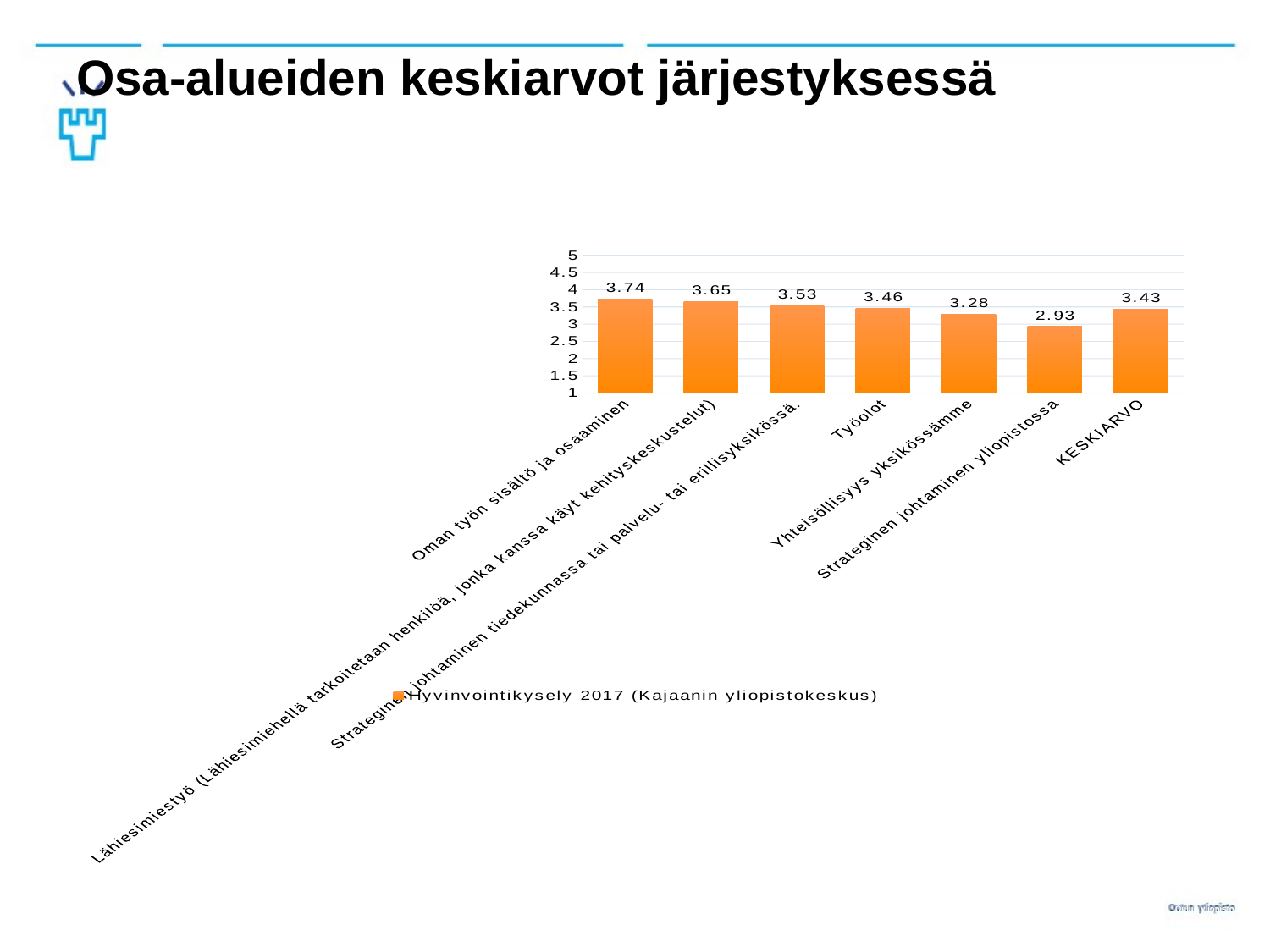

# Osa-alueiden keskiarvot järjestyksessä

### Chart

| Category | Hyvinvointikysely 2017 (Kajaanin yliopistokeskus) |
|---|---|
| Oman työn sisältö ja osaaminen | 3.74 |
| Lähiesimiestyö (Lähiesimiehellä tarkoitetaan henkilöä, jonka kanssa käyt kehityskeskustelut) | 3.65 |
| Strateginen johtaminen tiedekunnassa tai palvelu- tai erillisyksikössä. | 3.53 |
| Työolot | 3.46 |
| Yhteisöllisyys yksikössämme | 3.28 |
| Strateginen johtaminen yliopistossa | 2.93 |
| KESKIARVO | 3.43 |